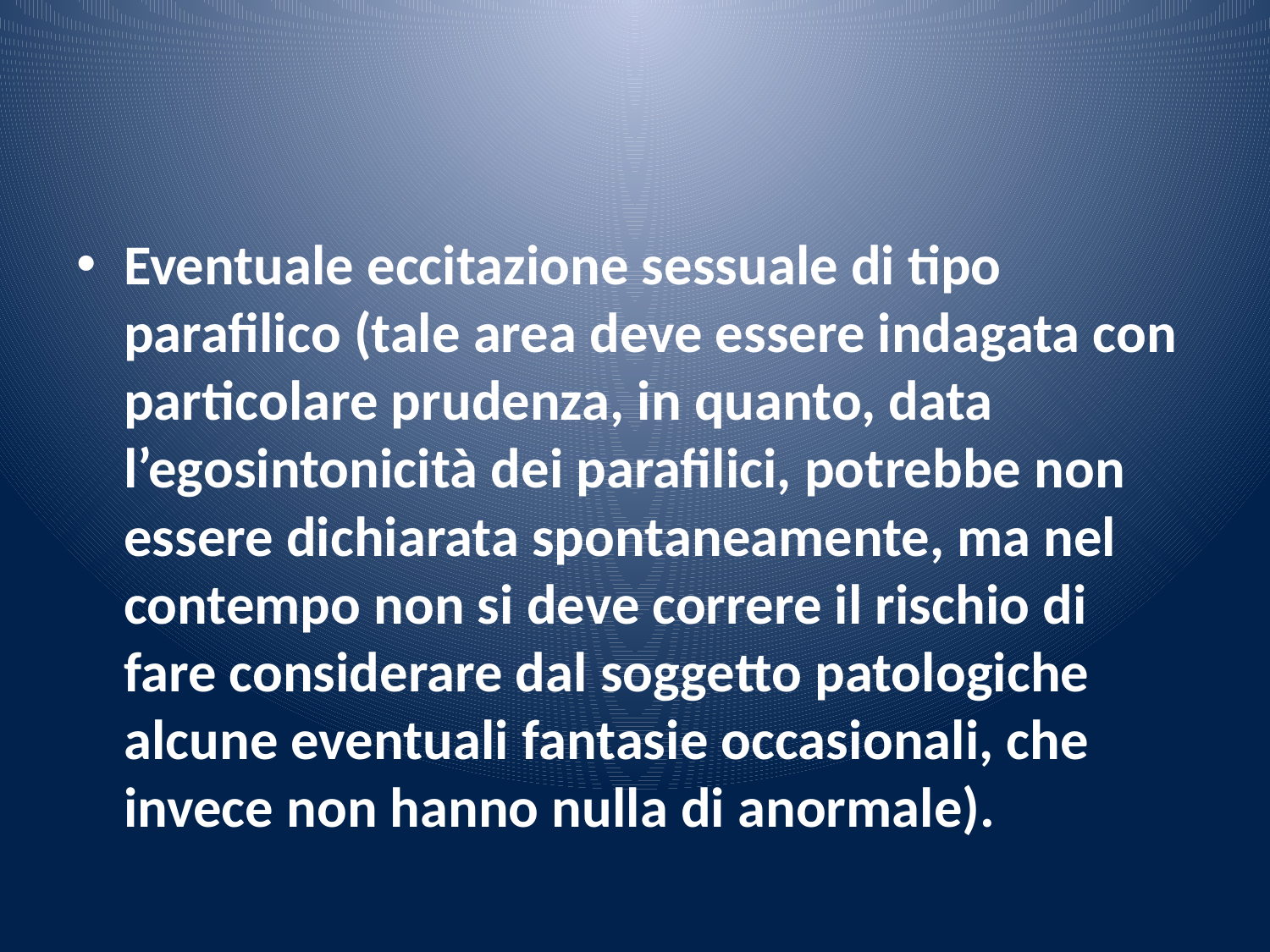

#
Eventuale eccitazione sessuale di tipo parafilico (tale area deve essere indagata con particolare prudenza, in quanto, data l’egosintonicità dei parafilici, potrebbe non essere dichiarata spontaneamente, ma nel contempo non si deve correre il rischio di  fare considerare dal soggetto patologiche alcune eventuali fantasie occasionali, che invece non hanno nulla di anormale).